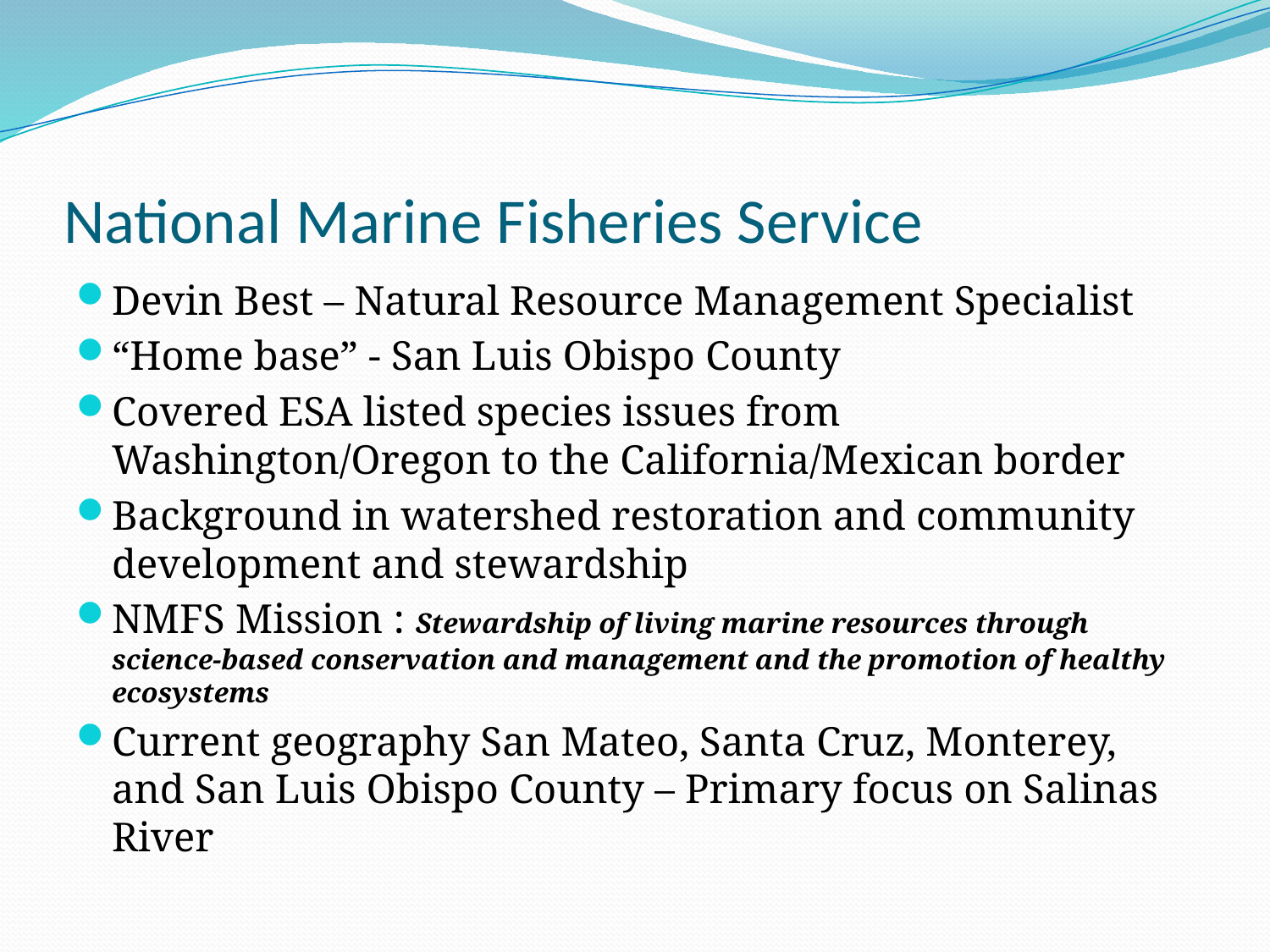

# National Marine Fisheries Service
Devin Best – Natural Resource Management Specialist
“Home base” - San Luis Obispo County
Covered ESA listed species issues from Washington/Oregon to the California/Mexican border
Background in watershed restoration and community development and stewardship
NMFS Mission : Stewardship of living marine resources through science-based conservation and management and the promotion of healthy ecosystems
Current geography San Mateo, Santa Cruz, Monterey, and San Luis Obispo County – Primary focus on Salinas River